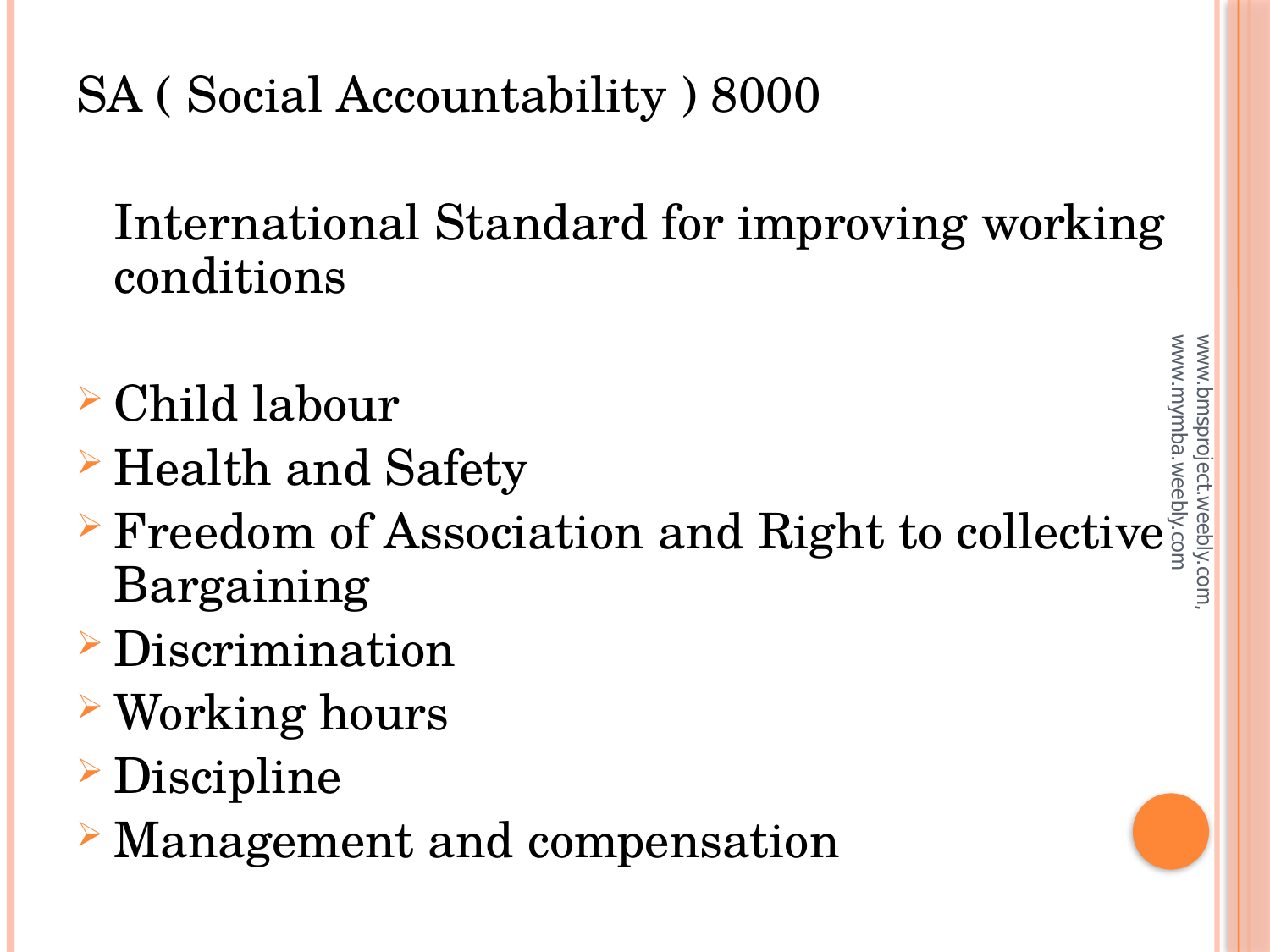

#
SA ( Social Accountability ) 8000

 	International Standard for improving working conditions

Child labour
Health and Safety
Freedom of Association and Right to collective Bargaining
Discrimination
Working hours
Discipline
Management and compensation
www.bmsproject.weebly.com, www.mymba.weebly.com